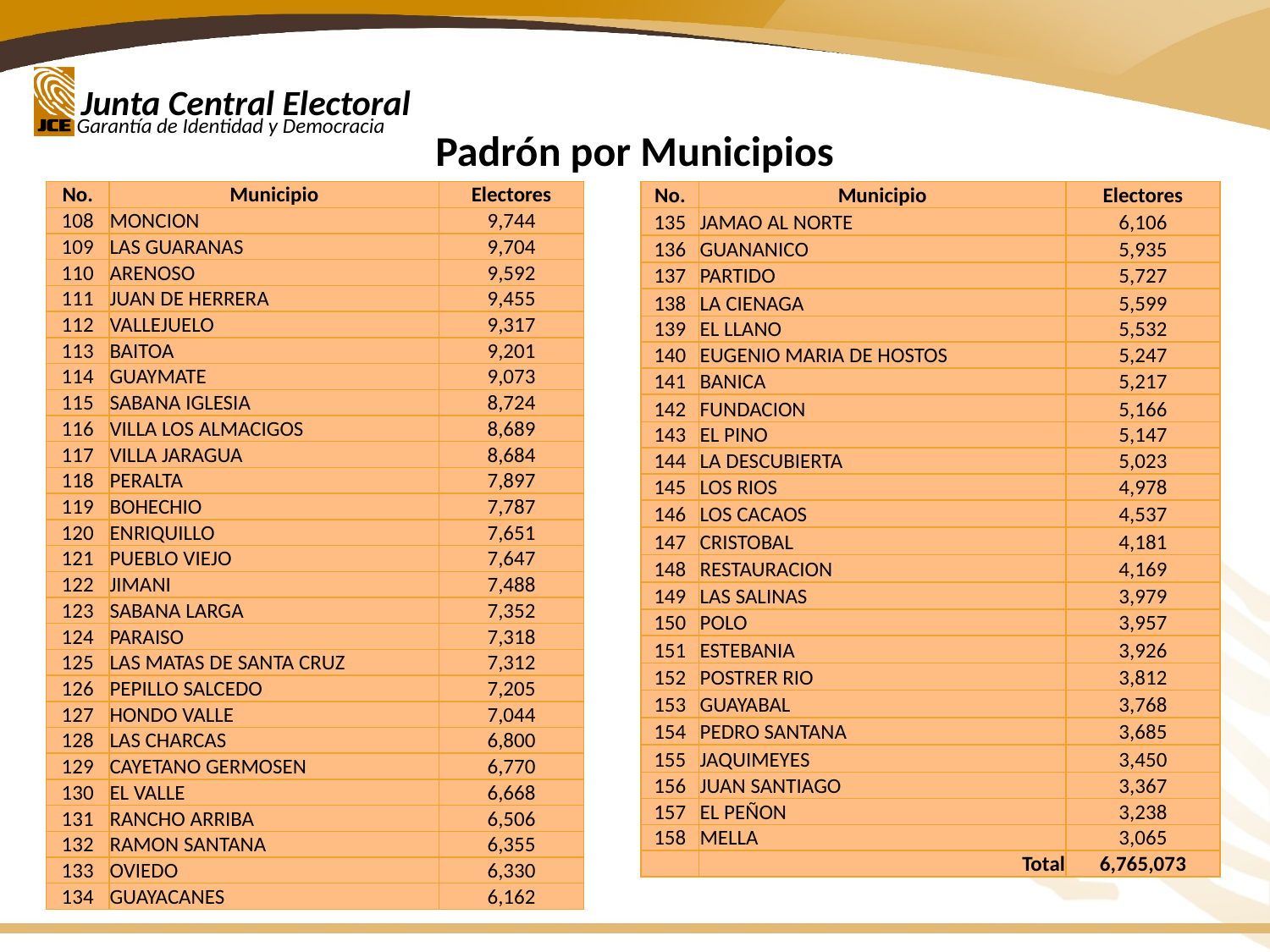

Padrón por Municipios
| No. | Municipio | Electores |
| --- | --- | --- |
| 108 | MONCION | 9,744 |
| 109 | LAS GUARANAS | 9,704 |
| 110 | ARENOSO | 9,592 |
| 111 | JUAN DE HERRERA | 9,455 |
| 112 | VALLEJUELO | 9,317 |
| 113 | BAITOA | 9,201 |
| 114 | GUAYMATE | 9,073 |
| 115 | SABANA IGLESIA | 8,724 |
| 116 | VILLA LOS ALMACIGOS | 8,689 |
| 117 | VILLA JARAGUA | 8,684 |
| 118 | PERALTA | 7,897 |
| 119 | BOHECHIO | 7,787 |
| 120 | ENRIQUILLO | 7,651 |
| 121 | PUEBLO VIEJO | 7,647 |
| 122 | JIMANI | 7,488 |
| 123 | SABANA LARGA | 7,352 |
| 124 | PARAISO | 7,318 |
| 125 | LAS MATAS DE SANTA CRUZ | 7,312 |
| 126 | PEPILLO SALCEDO | 7,205 |
| 127 | HONDO VALLE | 7,044 |
| 128 | LAS CHARCAS | 6,800 |
| 129 | CAYETANO GERMOSEN | 6,770 |
| 130 | EL VALLE | 6,668 |
| 131 | RANCHO ARRIBA | 6,506 |
| 132 | RAMON SANTANA | 6,355 |
| 133 | OVIEDO | 6,330 |
| 134 | GUAYACANES | 6,162 |
| No. | Municipio | Electores |
| --- | --- | --- |
| 135 | JAMAO AL NORTE | 6,106 |
| 136 | GUANANICO | 5,935 |
| 137 | PARTIDO | 5,727 |
| 138 | LA CIENAGA | 5,599 |
| 139 | EL LLANO | 5,532 |
| 140 | EUGENIO MARIA DE HOSTOS | 5,247 |
| 141 | BANICA | 5,217 |
| 142 | FUNDACION | 5,166 |
| 143 | EL PINO | 5,147 |
| 144 | LA DESCUBIERTA | 5,023 |
| 145 | LOS RIOS | 4,978 |
| 146 | LOS CACAOS | 4,537 |
| 147 | CRISTOBAL | 4,181 |
| 148 | RESTAURACION | 4,169 |
| 149 | LAS SALINAS | 3,979 |
| 150 | POLO | 3,957 |
| 151 | ESTEBANIA | 3,926 |
| 152 | POSTRER RIO | 3,812 |
| 153 | GUAYABAL | 3,768 |
| 154 | PEDRO SANTANA | 3,685 |
| 155 | JAQUIMEYES | 3,450 |
| 156 | JUAN SANTIAGO | 3,367 |
| 157 | EL PEÑON | 3,238 |
| 158 | MELLA | 3,065 |
|  | Total | 6,765,073 |